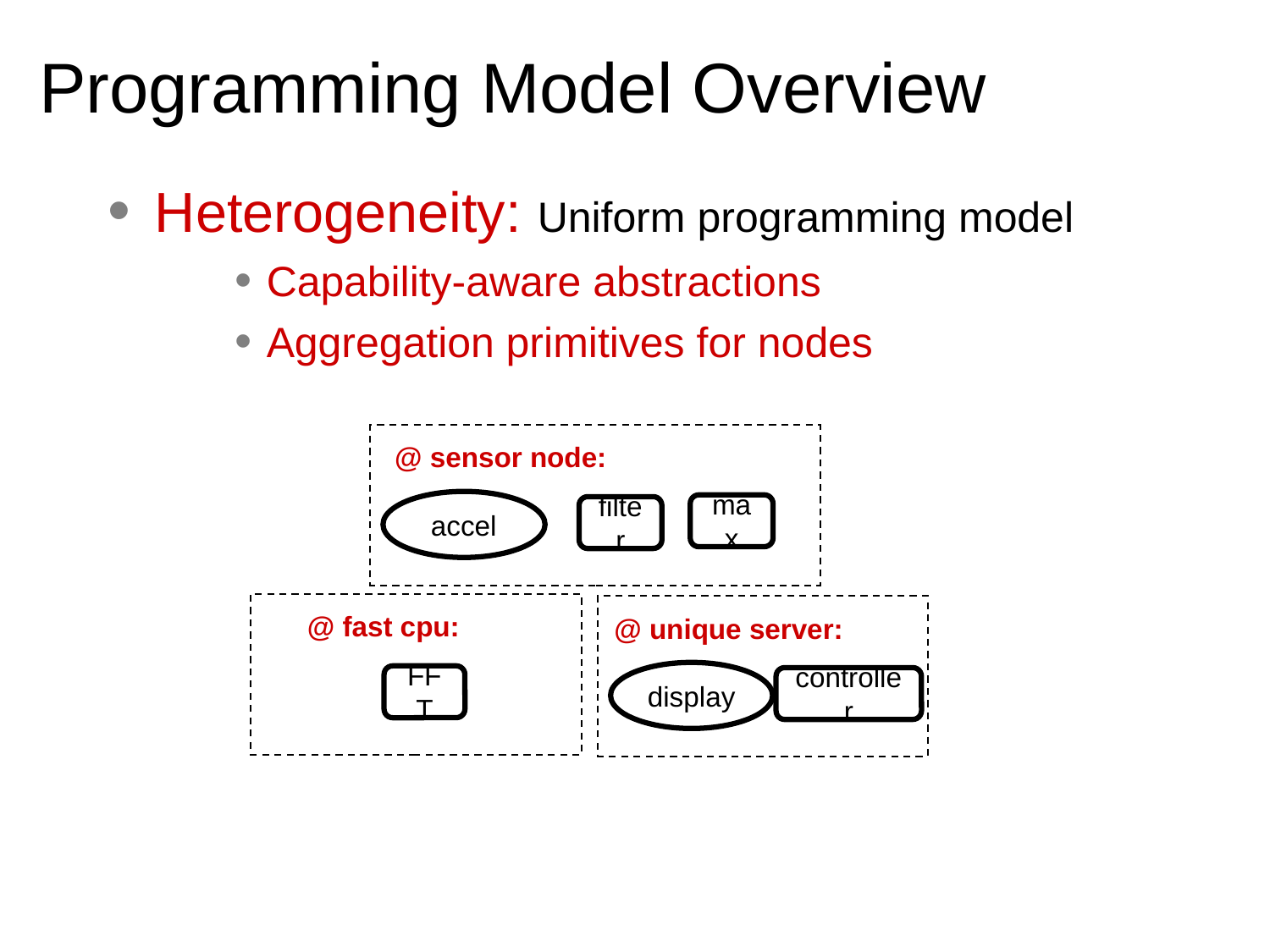

# Programming Model Overview
Heterogeneity: Uniform programming model
Capability-aware abstractions
Aggregation primitives for nodes

@ sensor node:
accel
max
filter

@ fast cpu:
FFT

@ unique server:
display
controller